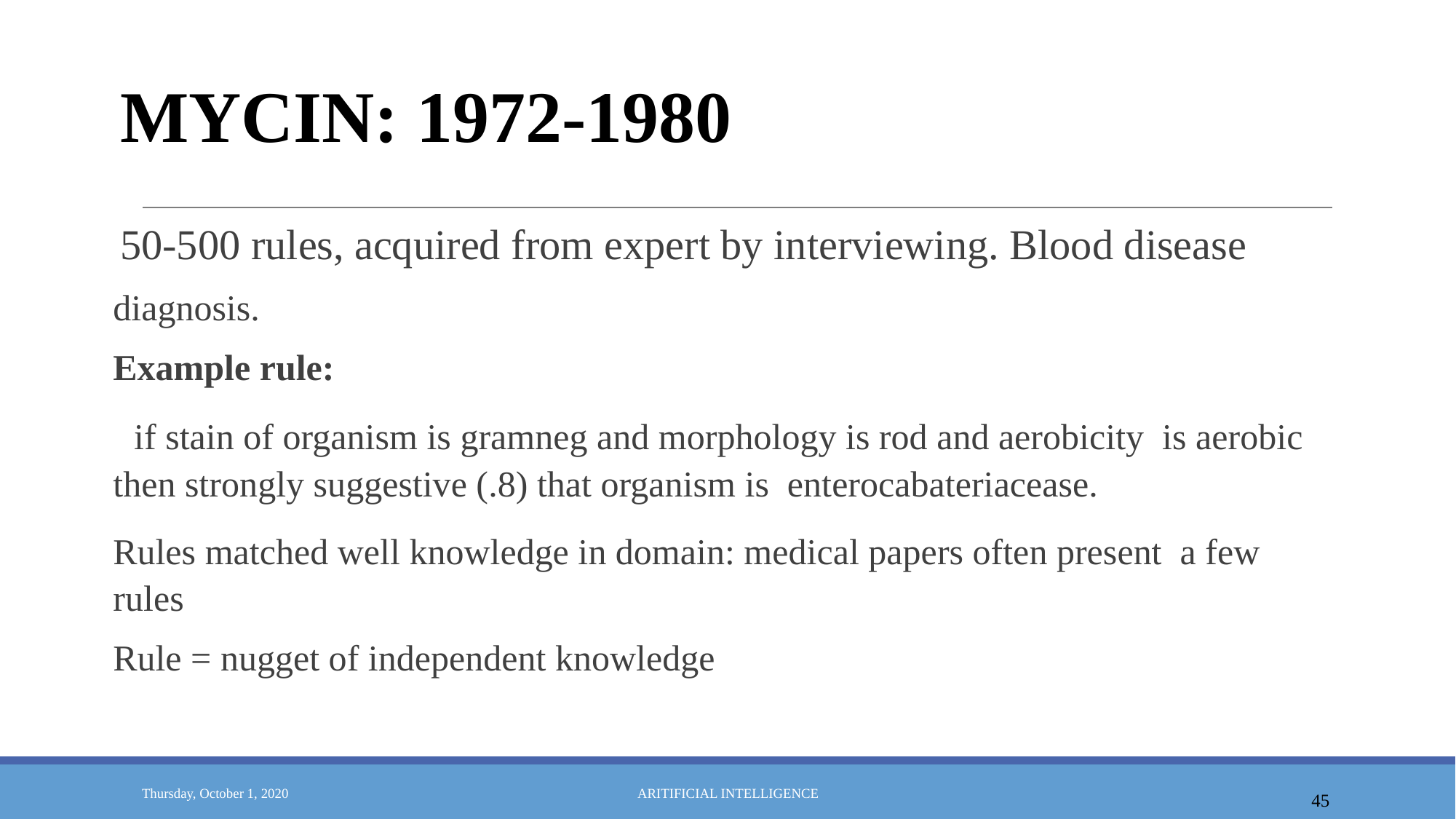

# MYCIN: 1972-1980
50-500 rules, acquired from expert by interviewing. Blood disease
diagnosis.
Example rule:
if stain of organism is gramneg and morphology is rod and aerobicity  is aerobic then strongly suggestive (.8) that organism is  enterocabateriacease.
Rules matched well knowledge in domain: medical papers often present  a few rules
Rule = nugget of independent knowledge
45
Thursday, October 1, 2020
ARITIFICIAL INTELLIGENCE